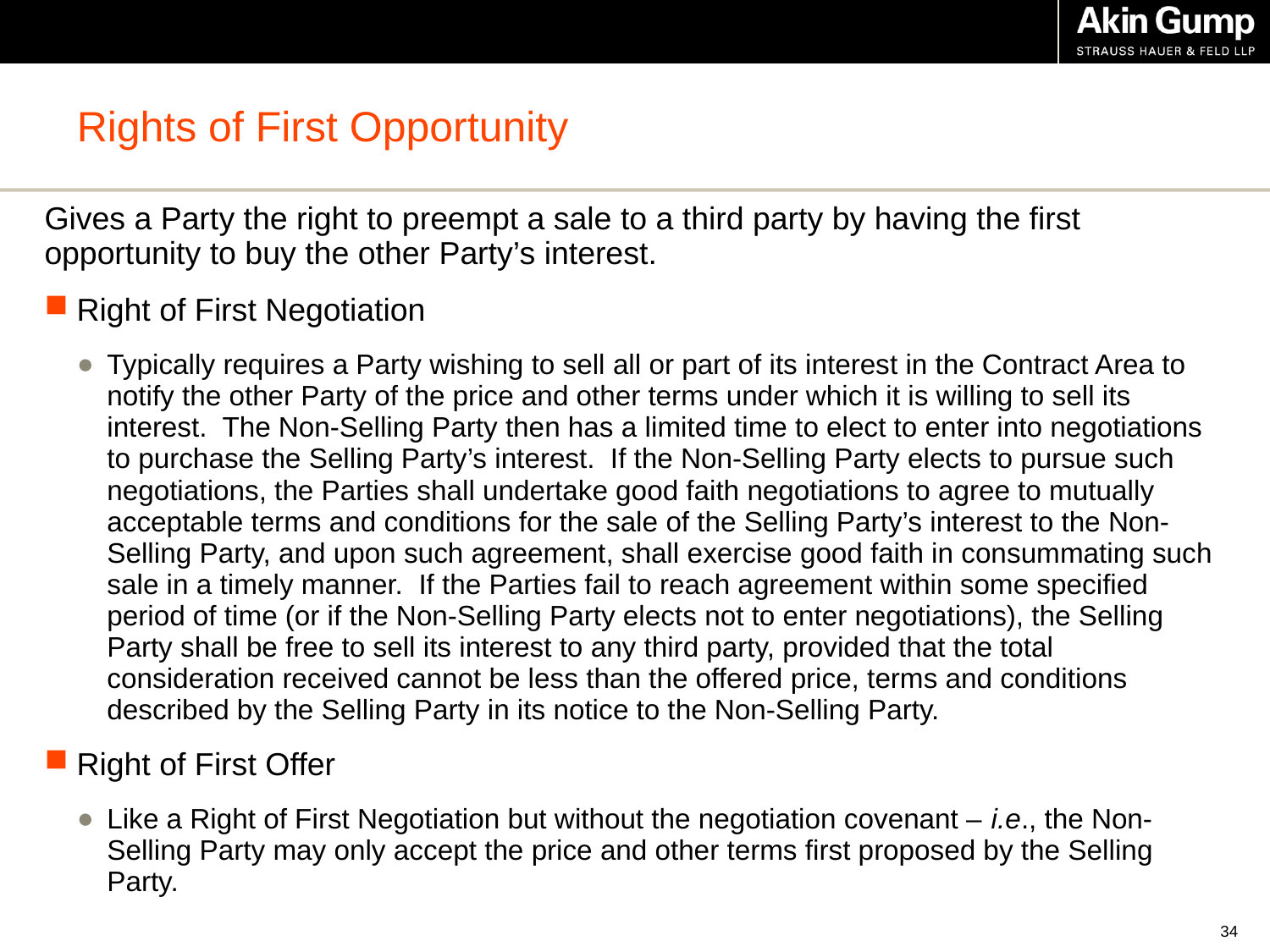

# Rights of First Opportunity
Gives a Party the right to preempt a sale to a third party by having the first opportunity to buy the other Party’s interest.
Right of First Negotiation
Typically requires a Party wishing to sell all or part of its interest in the Contract Area to notify the other Party of the price and other terms under which it is willing to sell its interest.  The Non-Selling Party then has a limited time to elect to enter into negotiations to purchase the Selling Party’s interest.  If the Non-Selling Party elects to pursue such negotiations, the Parties shall undertake good faith negotiations to agree to mutually acceptable terms and conditions for the sale of the Selling Party’s interest to the Non-Selling Party, and upon such agreement, shall exercise good faith in consummating such sale in a timely manner.  If the Parties fail to reach agreement within some specified period of time (or if the Non-Selling Party elects not to enter negotiations), the Selling Party shall be free to sell its interest to any third party, provided that the total consideration received cannot be less than the offered price, terms and conditions described by the Selling Party in its notice to the Non-Selling Party.
Right of First Offer
Like a Right of First Negotiation but without the negotiation covenant – i.e., the Non-Selling Party may only accept the price and other terms first proposed by the Selling Party.

34